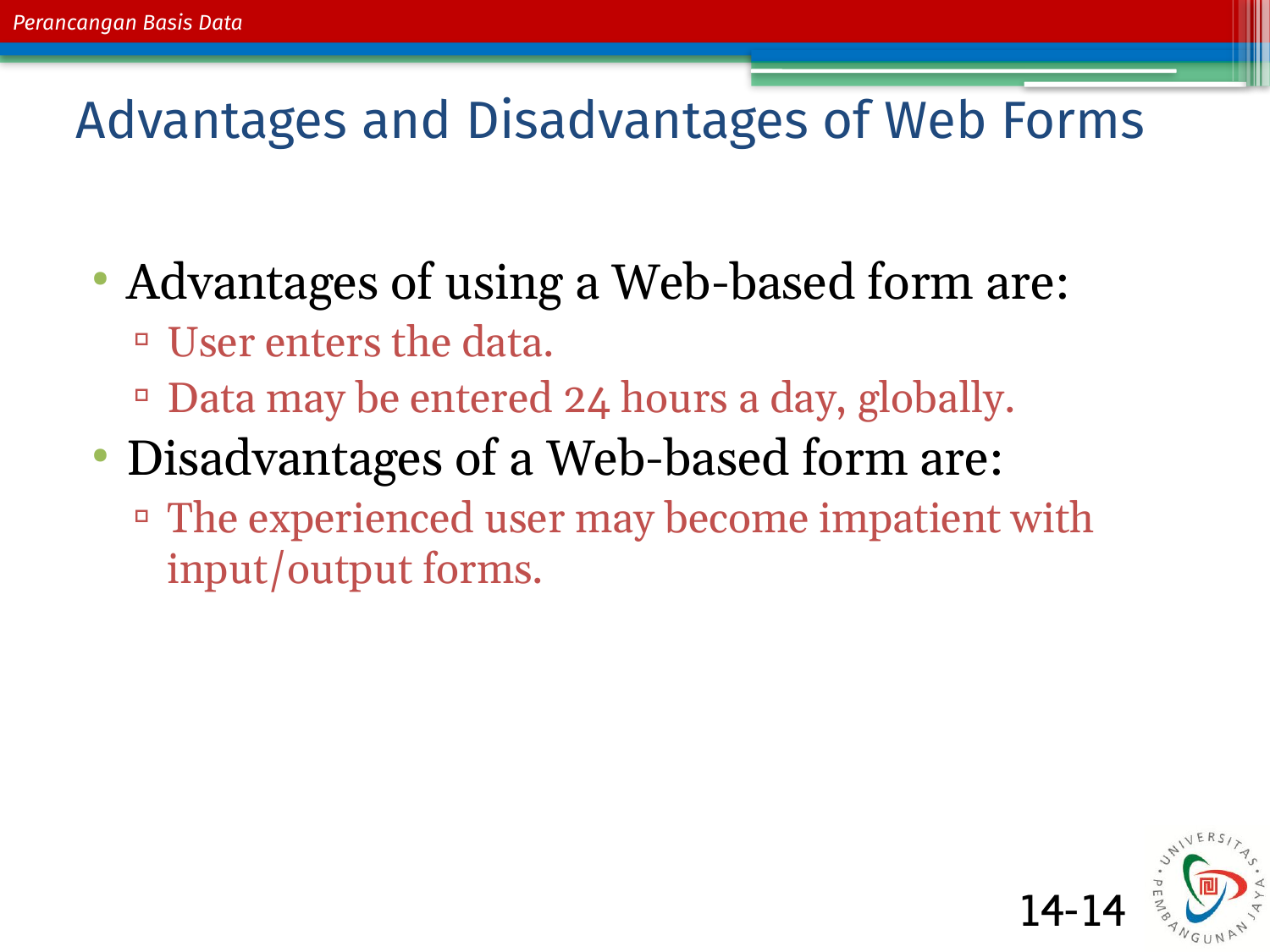

# Advantages and Disadvantages of Web Forms
Advantages of using a Web-based form are:
User enters the data.
Data may be entered 24 hours a day, globally.
Disadvantages of a Web-based form are:
The experienced user may become impatient with input/output forms.

14-14